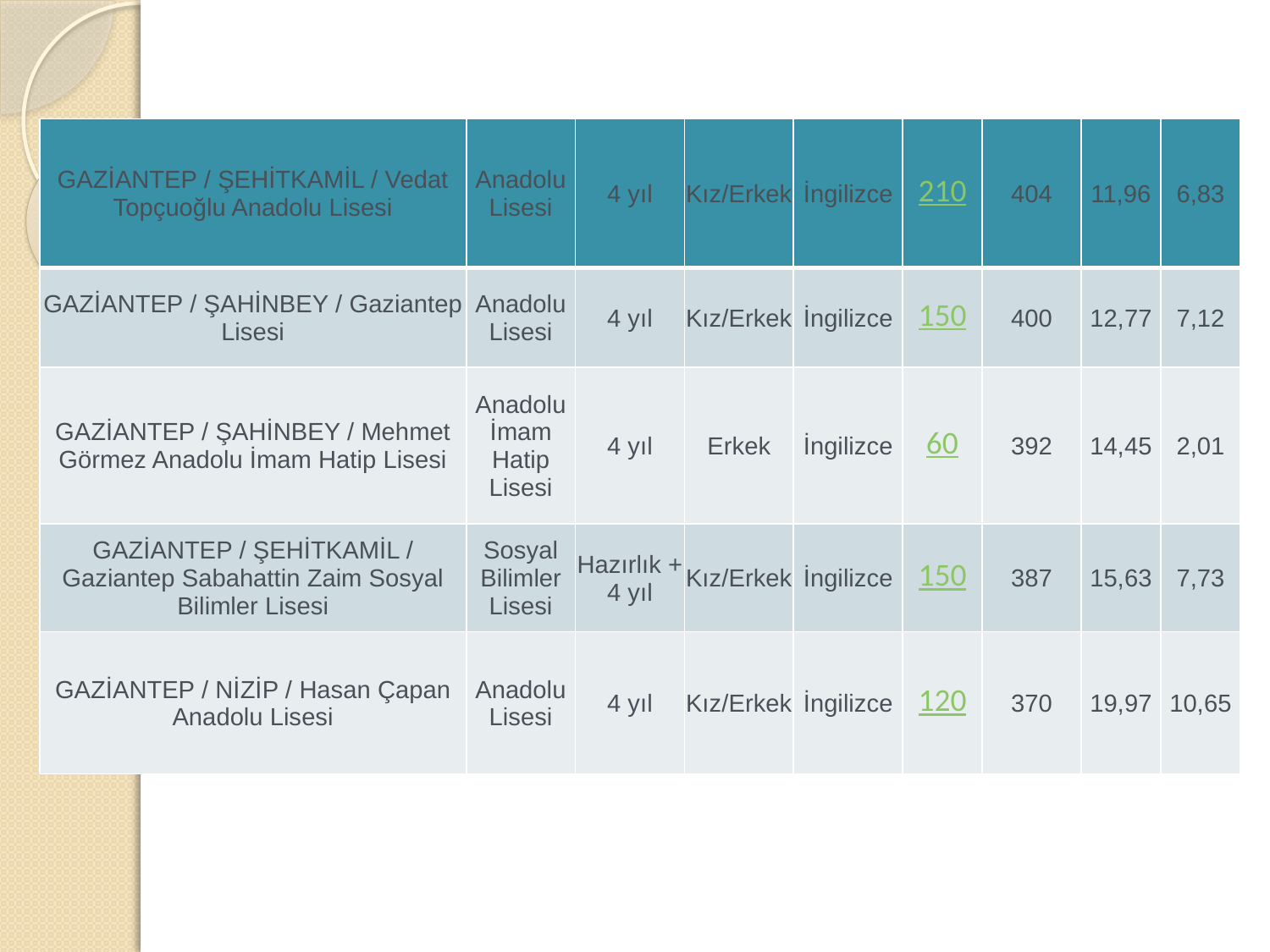

| GAZİANTEP / ŞEHİTKAMİL / Vedat Topçuoğlu Anadolu Lisesi | Anadolu Lisesi | 4 yıl | Kız/Erkek | İngilizce | 210 | 404 | 11,96 | 6,83 |
| --- | --- | --- | --- | --- | --- | --- | --- | --- |
| GAZİANTEP / ŞAHİNBEY / Gaziantep Lisesi | Anadolu Lisesi | 4 yıl | Kız/Erkek | İngilizce | 150 | 400 | 12,77 | 7,12 |
| GAZİANTEP / ŞAHİNBEY / Mehmet Görmez Anadolu İmam Hatip Lisesi | Anadolu İmam Hatip Lisesi | 4 yıl | Erkek | İngilizce | 60 | 392 | 14,45 | 2,01 |
| GAZİANTEP / ŞEHİTKAMİL / Gaziantep Sabahattin Zaim Sosyal Bilimler Lisesi | Sosyal Bilimler Lisesi | Hazırlık + 4 yıl | Kız/Erkek | İngilizce | 150 | 387 | 15,63 | 7,73 |
| GAZİANTEP / NİZİP / Hasan Çapan Anadolu Lisesi | Anadolu Lisesi | 4 yıl | Kız/Erkek | İngilizce | 120 | 370 | 19,97 | 10,65 |